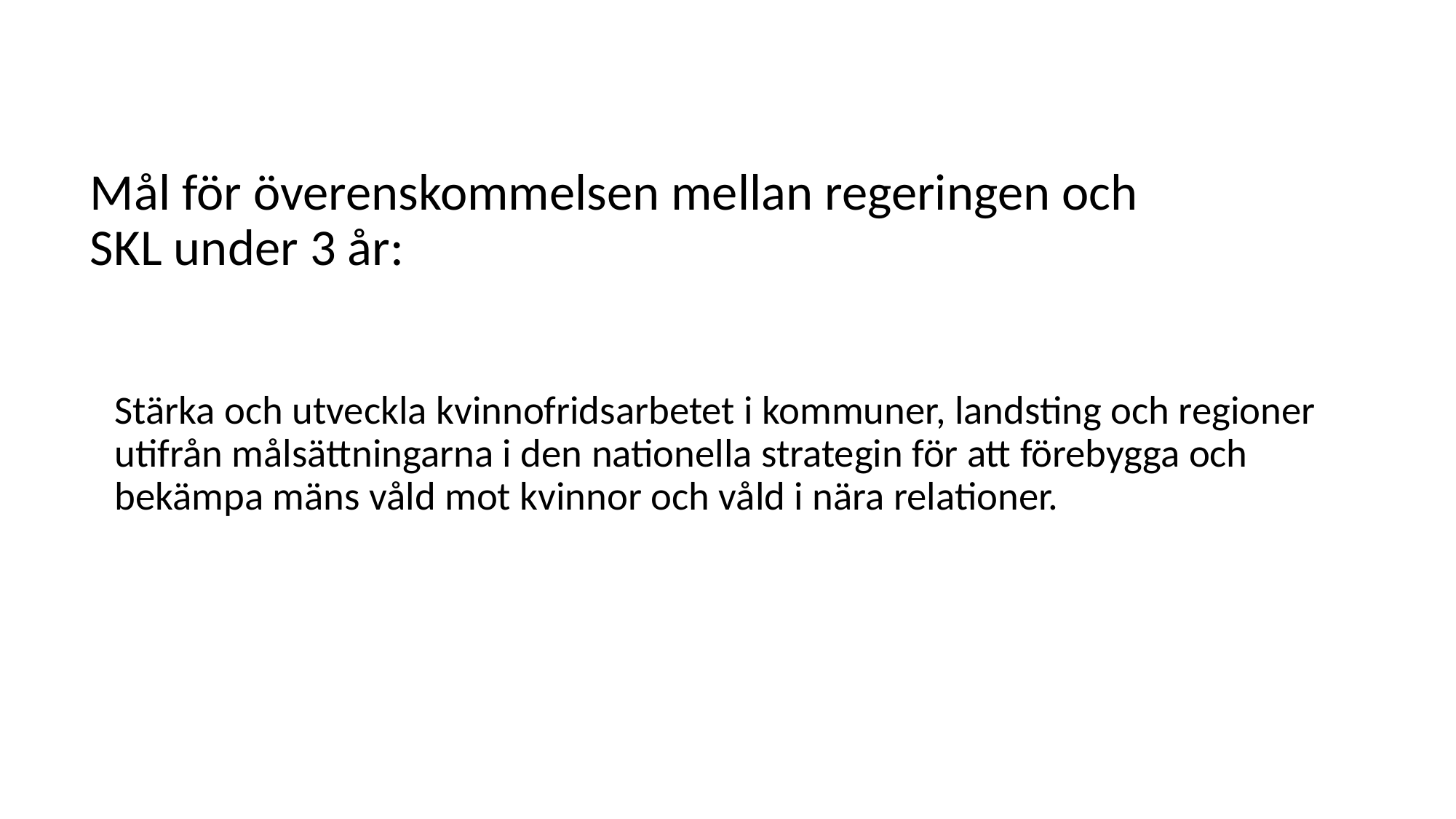

# Mål för överenskommelsen mellan regeringen och SKL under 3 år:
Stärka och utveckla kvinnofridsarbetet i kommuner, landsting och regioner utifrån målsättningarna i den nationella strategin för att förebygga och bekämpa mäns våld mot kvinnor och våld i nära relationer.